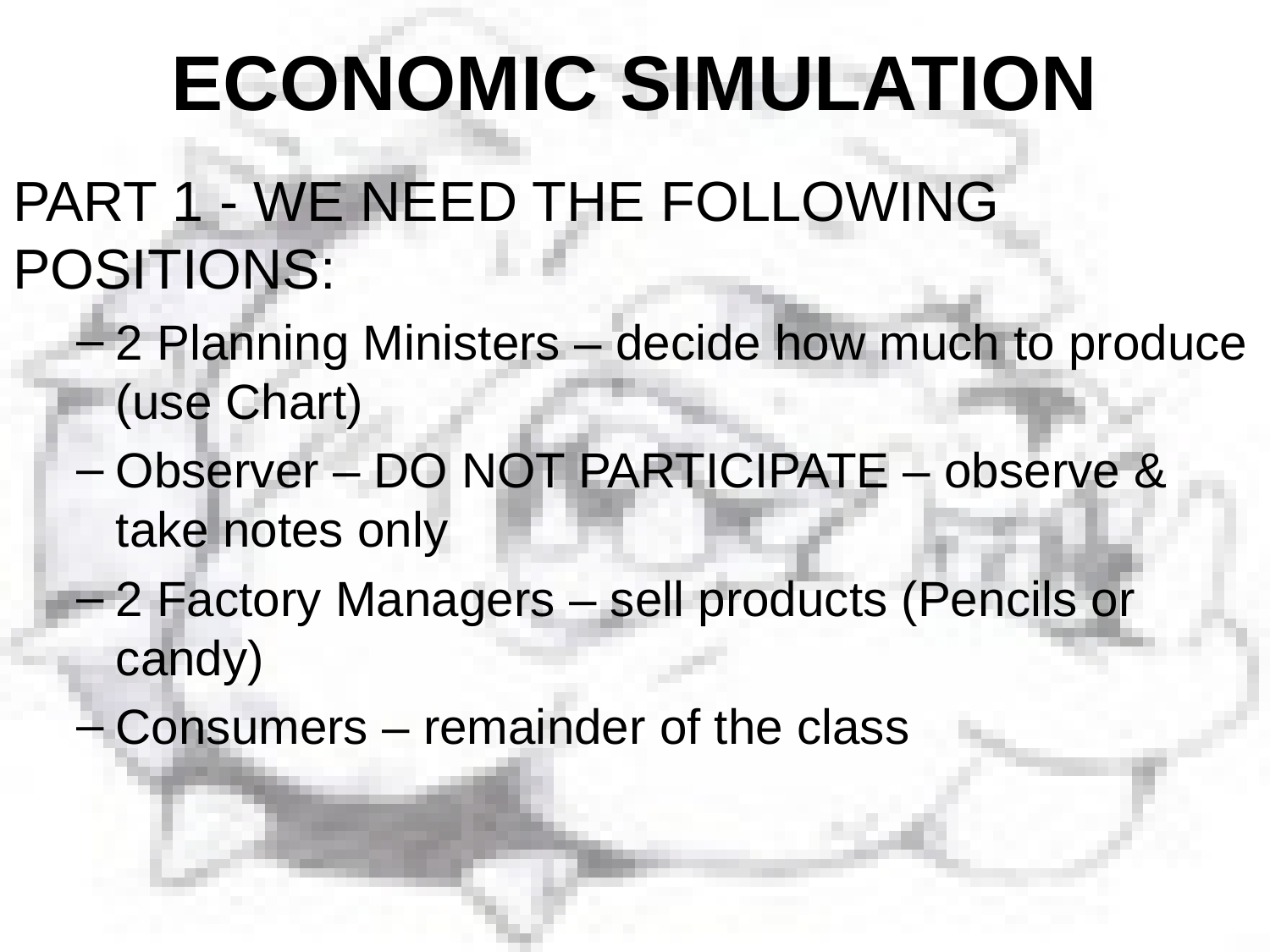

# ECONOMIC SIMULATION
PART 1 - WE NEED THE FOLLOWING POSITIONS:
2 Planning Ministers – decide how much to produce (use Chart)
Observer – DO NOT PARTICIPATE – observe & take notes only
2 Factory Managers – sell products (Pencils or candy)
Consumers – remainder of the class